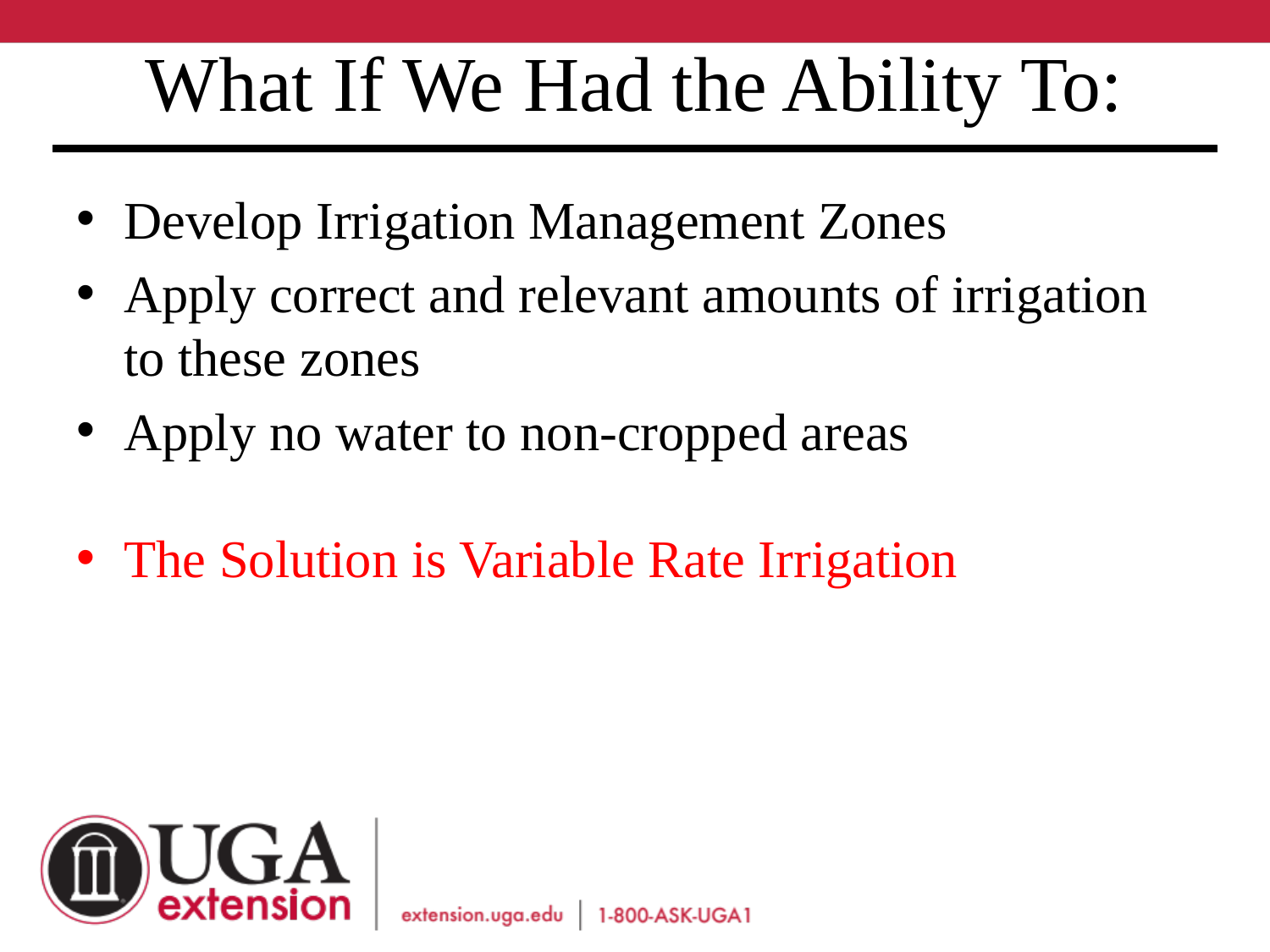

# What If We Had the Ability To:

Develop Irrigation Management Zones
Apply correct and relevant amounts of irrigation to these zones
Apply no water to non-cropped areas

The Solution is Variable Rate Irrigation